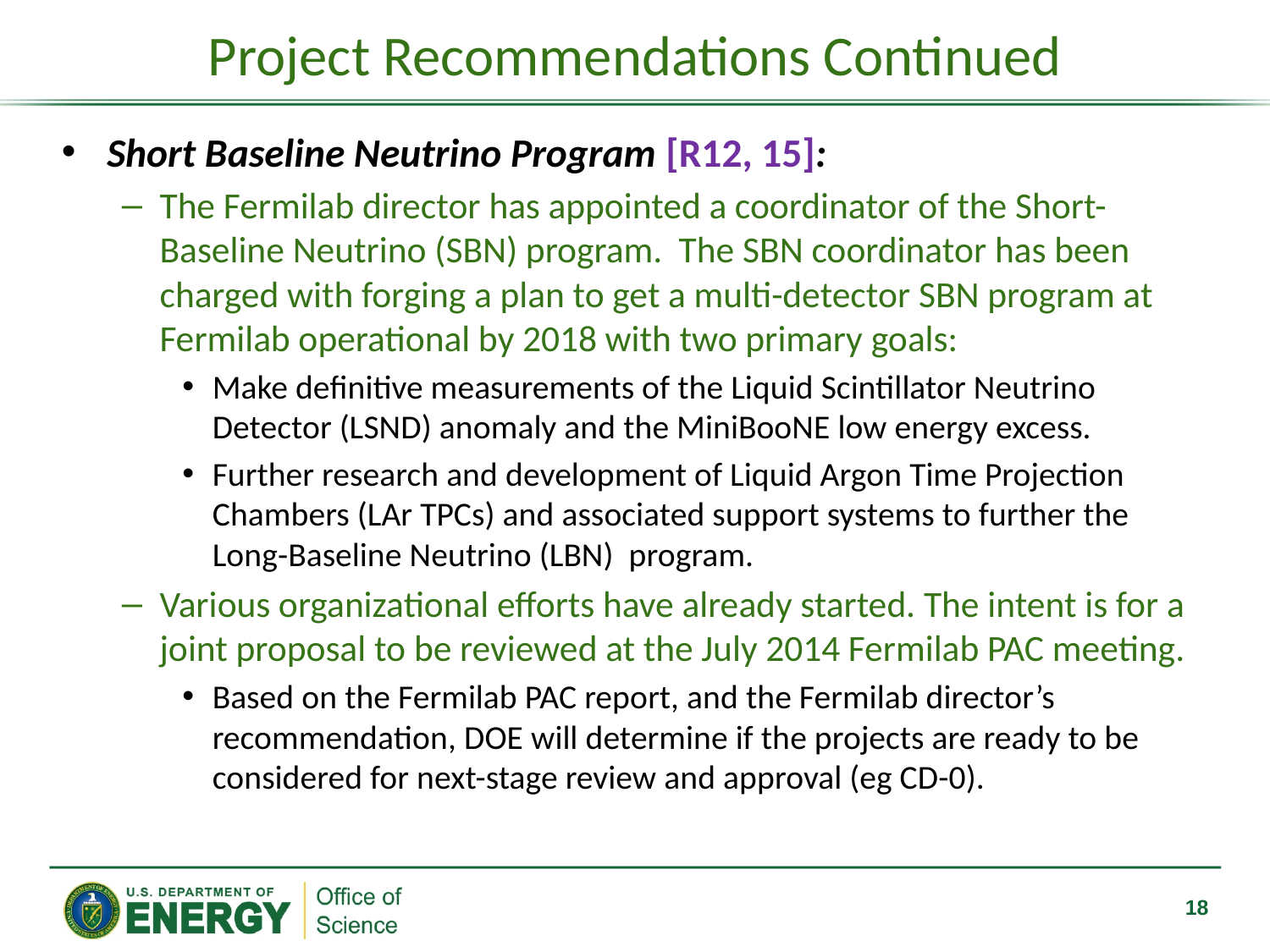

# Project Recommendations Continued
Short Baseline Neutrino Program [R12, 15]:
The Fermilab director has appointed a coordinator of the Short-Baseline Neutrino (SBN) program.  The SBN coordinator has been charged with forging a plan to get a multi-detector SBN program at Fermilab operational by 2018 with two primary goals:
Make definitive measurements of the Liquid Scintillator Neutrino Detector (LSND) anomaly and the MiniBooNE low energy excess.
Further research and development of Liquid Argon Time Projection Chambers (LAr TPCs) and associated support systems to further the Long-Baseline Neutrino (LBN)  program.
Various organizational efforts have already started. The intent is for a joint proposal to be reviewed at the July 2014 Fermilab PAC meeting.
Based on the Fermilab PAC report, and the Fermilab director’s recommendation, DOE will determine if the projects are ready to be considered for next-stage review and approval (eg CD-0).

18